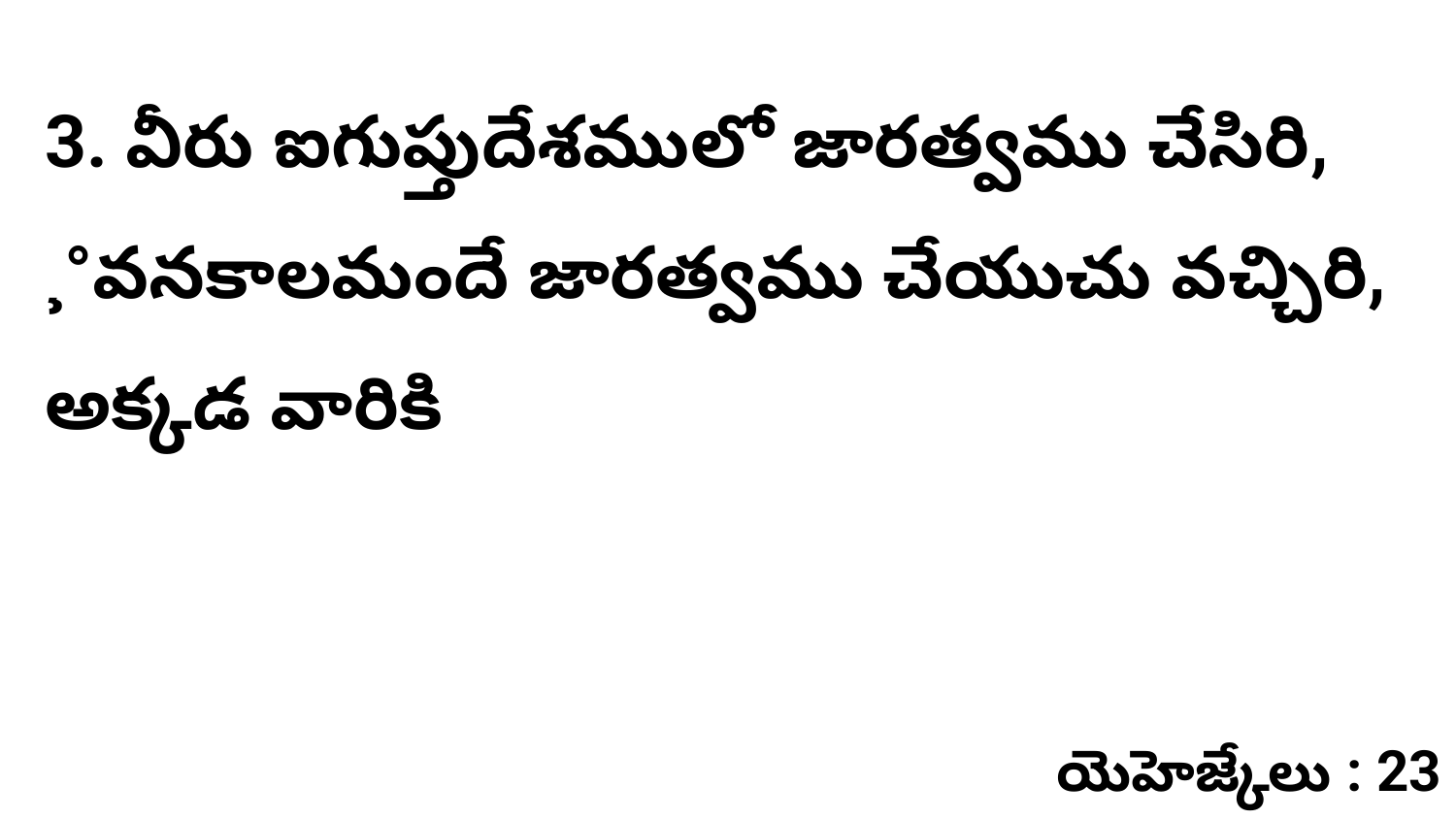

3. వీరు ఐగుప్తుదేశములో జారత్వము చేసిరి, ¸°వనకాలమందే జారత్వము చేయుచు వచ్చిరి, అక్కడ వారికి
యెహెజ్కేలు : 23